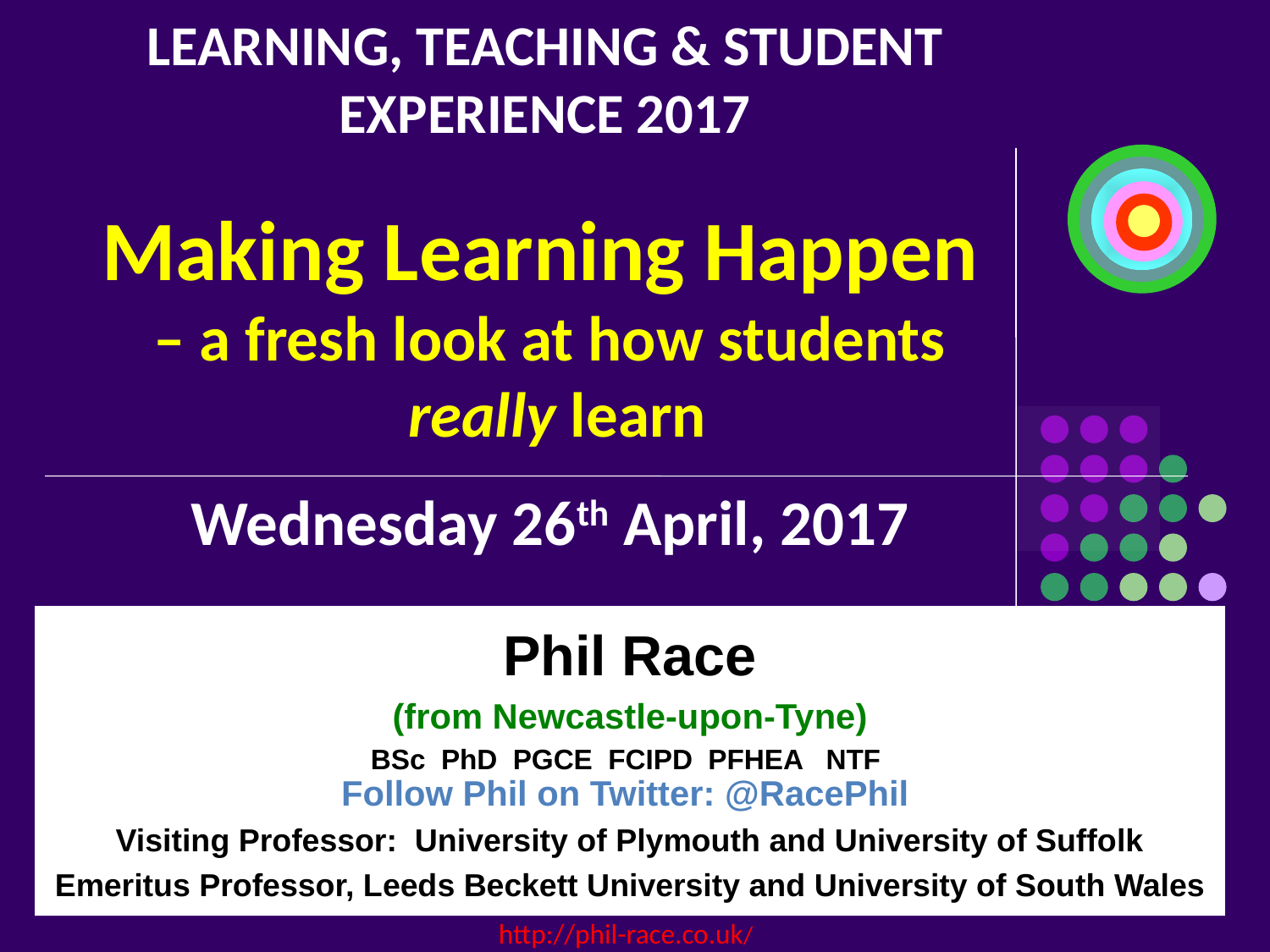

LEARNING, TEACHING & STUDENT EXPERIENCE 2017
# Making Learning Happen – a fresh look at how students really learn

Wednesday 26th April, 2017
Phil Race
(from Newcastle-upon-Tyne)
BSc  PhD  PGCE  FCIPD  PFHEA   NTF
Follow Phil on Twitter: @RacePhil
Visiting Professor:  University of Plymouth and University of Suffolk
Emeritus Professor, Leeds Beckett University and University of South Wales